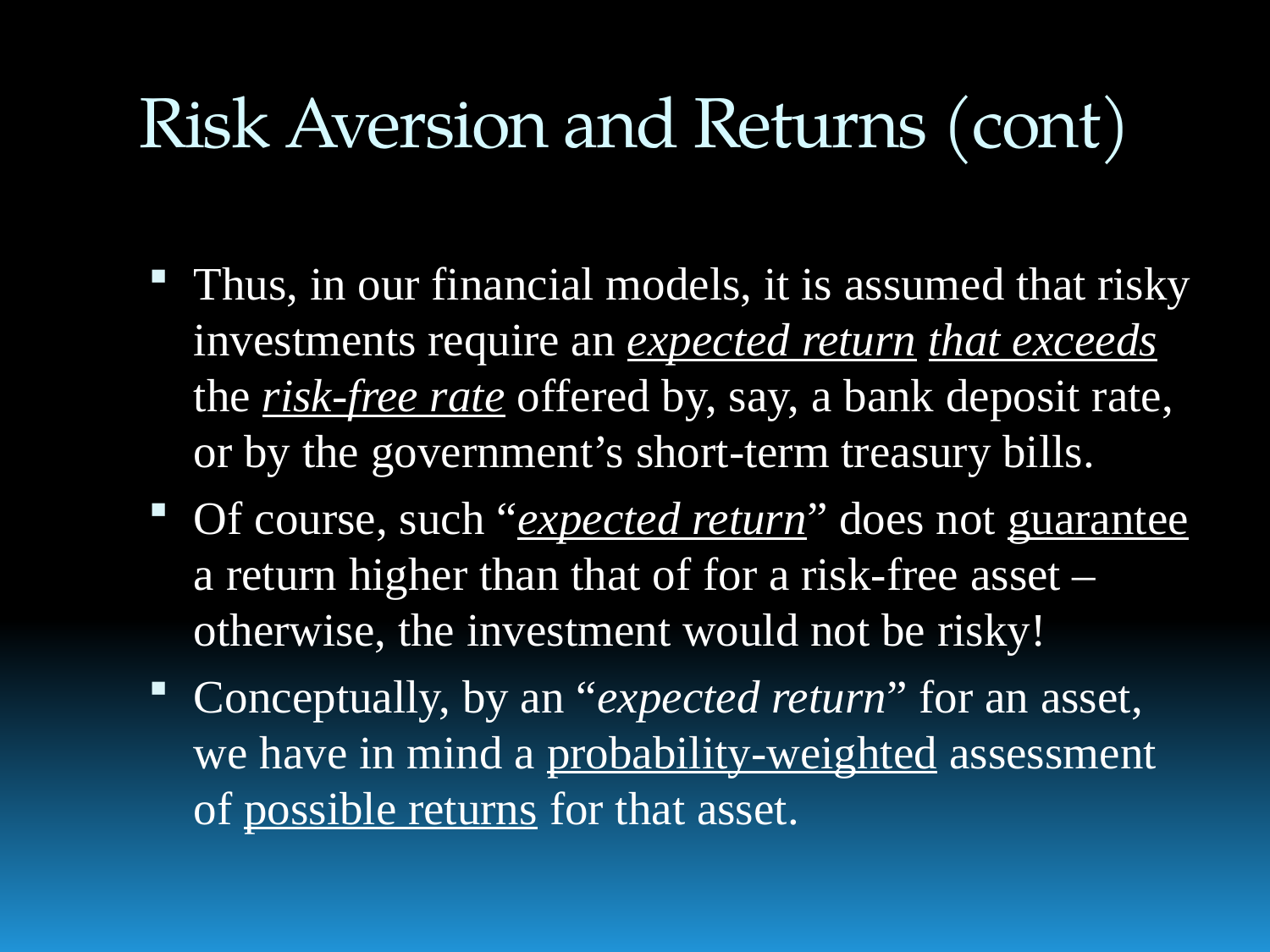

# Risk Aversion and Returns (cont)
Thus, in our financial models, it is assumed that risky investments require an expected return that exceeds the risk-free rate offered by, say, a bank deposit rate, or by the government’s short-term treasury bills.
Of course, such “expected return” does not guarantee a return higher than that of for a risk-free asset – otherwise, the investment would not be risky!
Conceptually, by an “expected return” for an asset, we have in mind a probability-weighted assessment of possible returns for that asset.